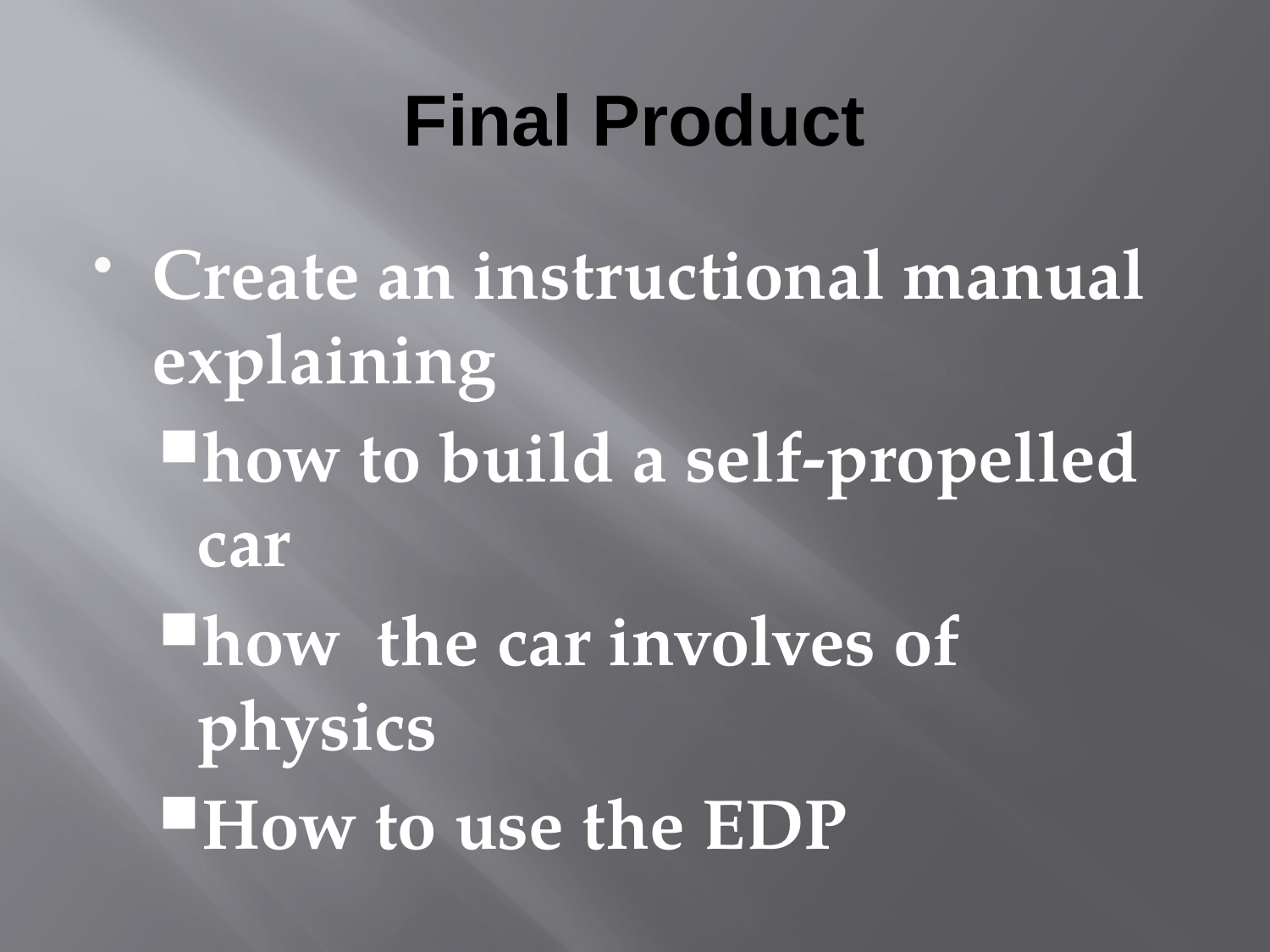

# Final Product
Create an instructional manual explaining
how to build a self-propelled car
how  the car involves of physics
How to use the EDP